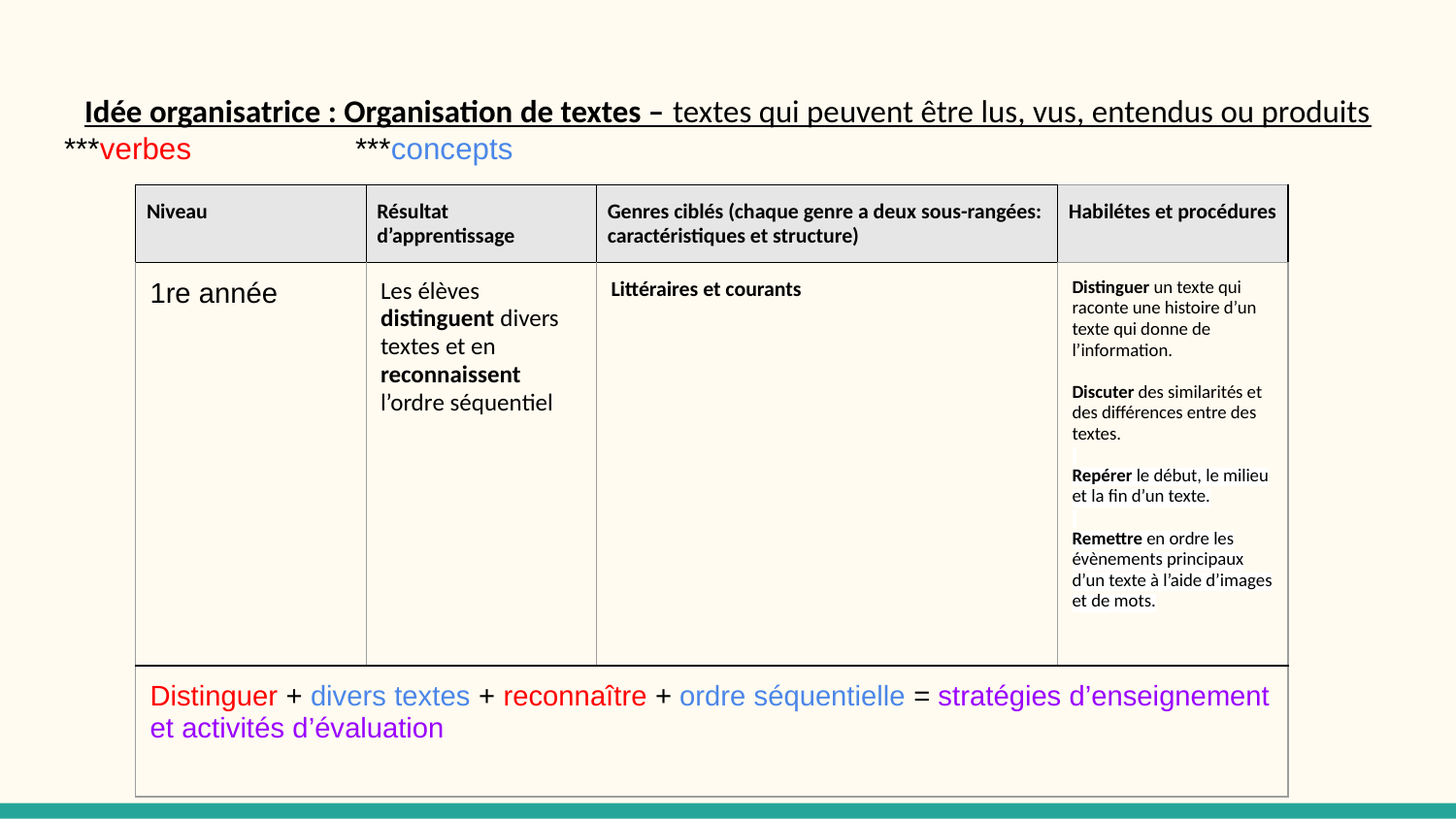

# Idée organisatrice : Organisation de textes – textes qui peuvent être lus, vus, entendus ou produits
***verbes		***concepts
| Niveau | Résultat d’apprentissage | Genres ciblés (chaque genre a deux sous-rangées: caractéristiques et structure) |  | Habilétes et procédures |
| --- | --- | --- | --- | --- |
| 1re année | Les élèves distinguent divers textes et en reconnaissent l’ordre séquentiel | Littéraires et courants |  | Distinguer un texte qui raconte une histoire d’un texte qui donne de l’information. Discuter des similarités et des différences entre des textes. Repérer le début, le milieu et la fin d’un texte. Remettre en ordre les évènements principaux d’un texte à l’aide d’images et de mots. |
| Distinguer + divers textes + reconnaître + ordre séquentielle = stratégies d’enseignement et activités d’évaluation |  |  |  |  |